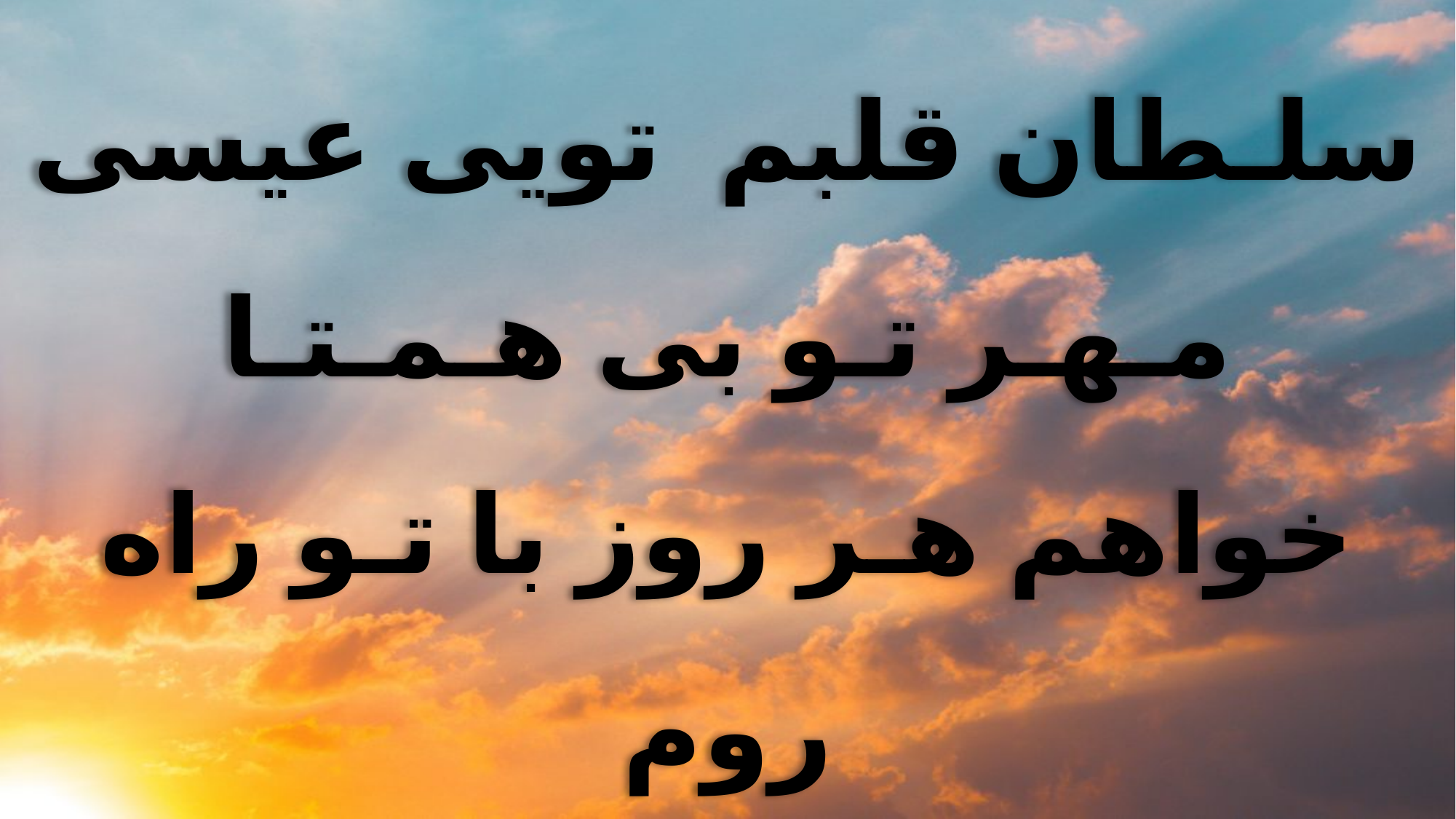

سلـطان قلبم  تویی عیسی
مـهـر تـو بی هـمـتـا
خواهم هـر روز با تـو راه روم
صـدایـت بــشـنـوم